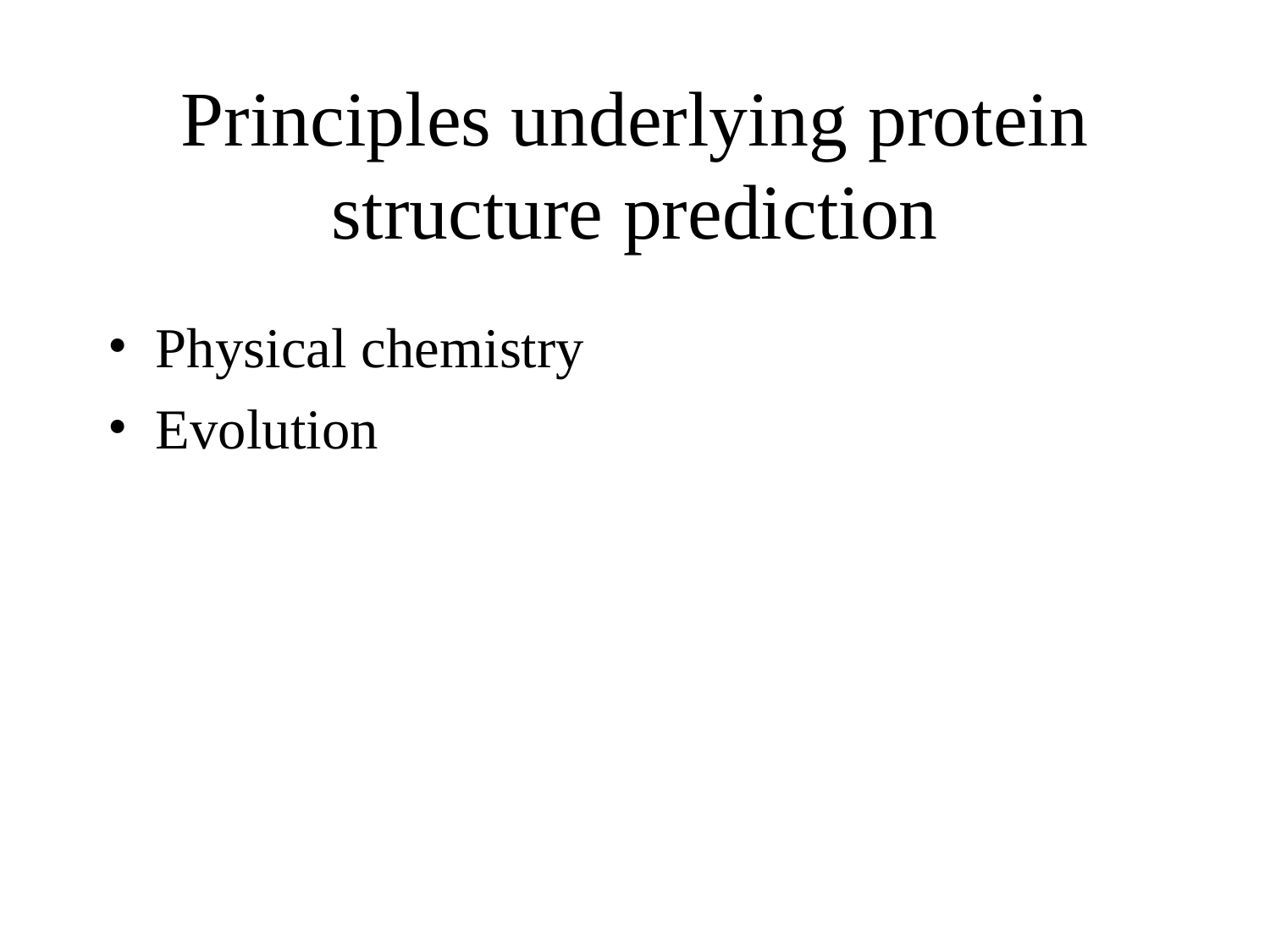

# Principles underlying protein
structure prediction
Physical chemistry
Evolution